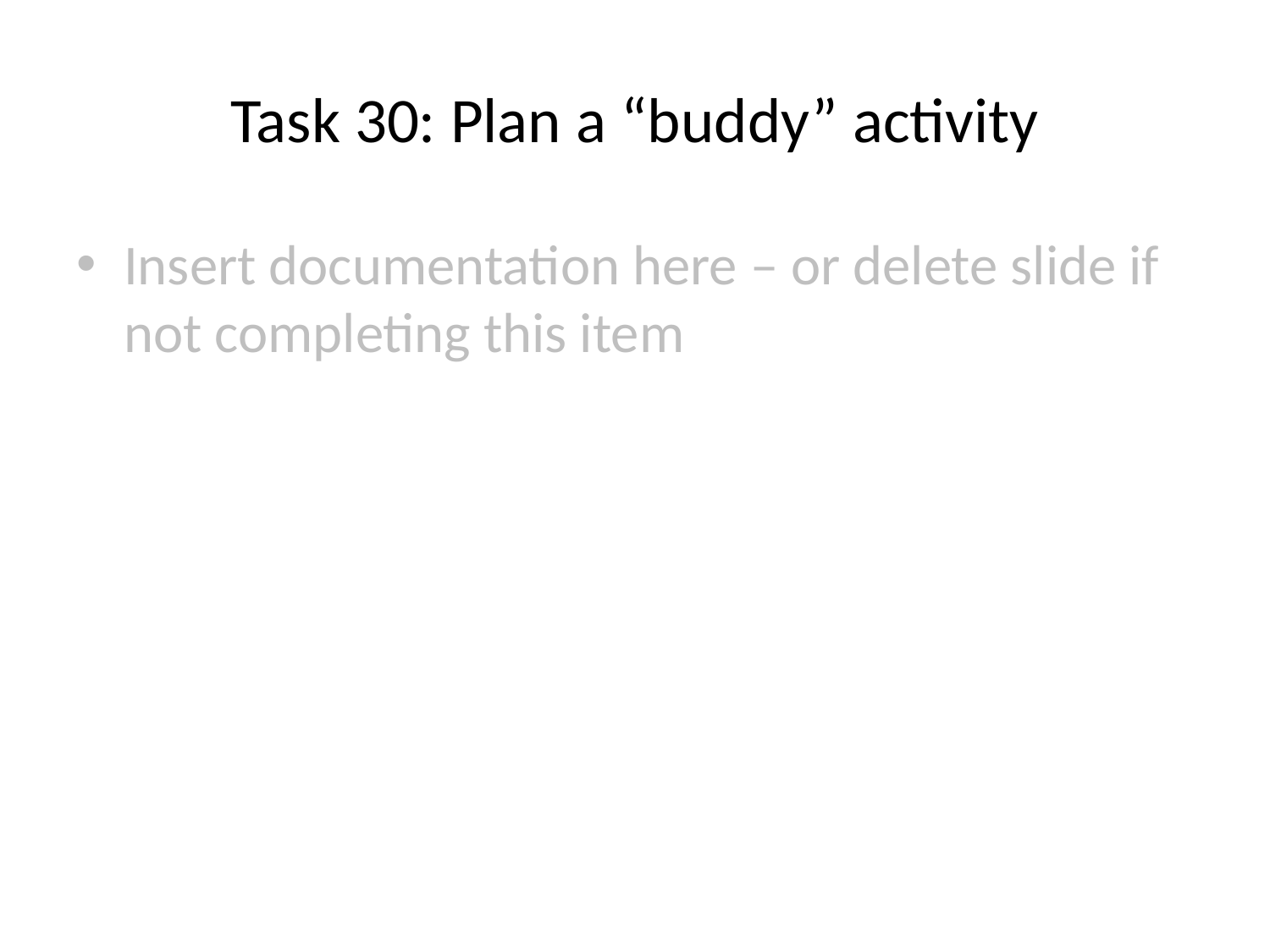

# Task 30: Plan a “buddy” activity
Insert documentation here – or delete slide if not completing this item